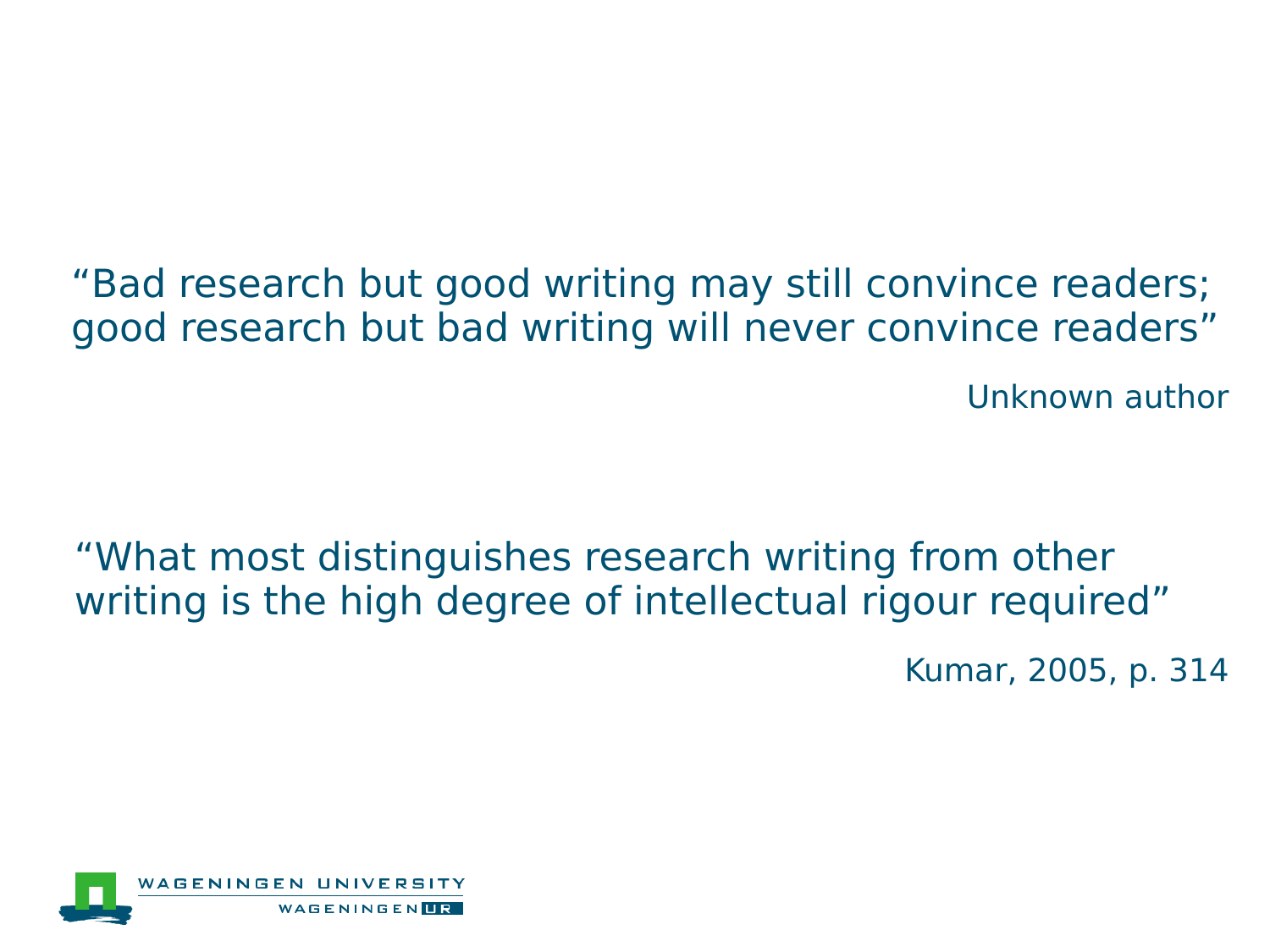

“Bad research but good writing may still convince readers; good research but bad writing will never convince readers”
Unknown author

“What most distinguishes research writing from other writing is the high degree of intellectual rigour required”
Kumar, 2005, p. 314